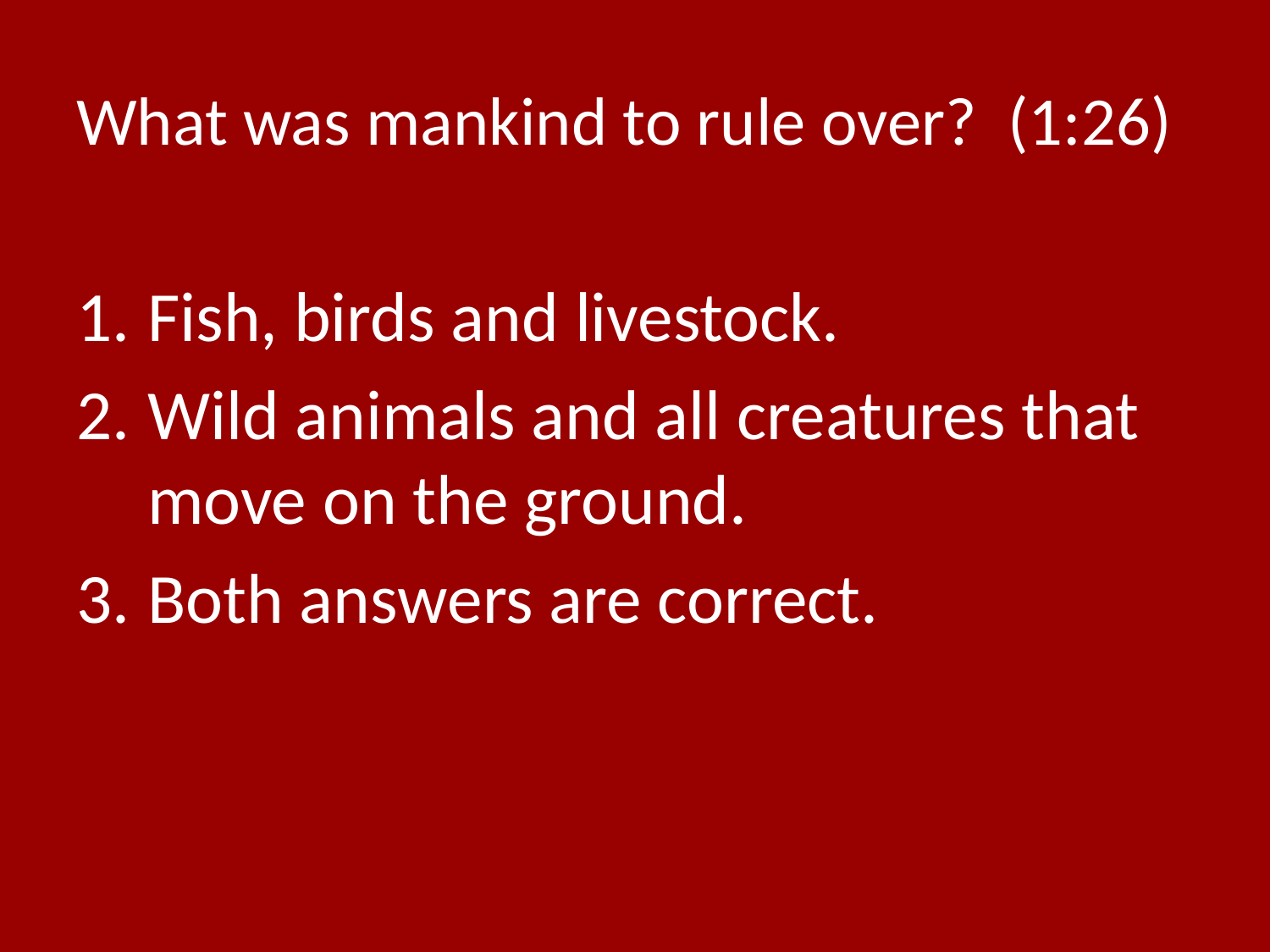

# What was mankind to rule over?  (1:26)
Fish, birds and livestock.
Wild animals and all creatures that move on the ground.
Both answers are correct.